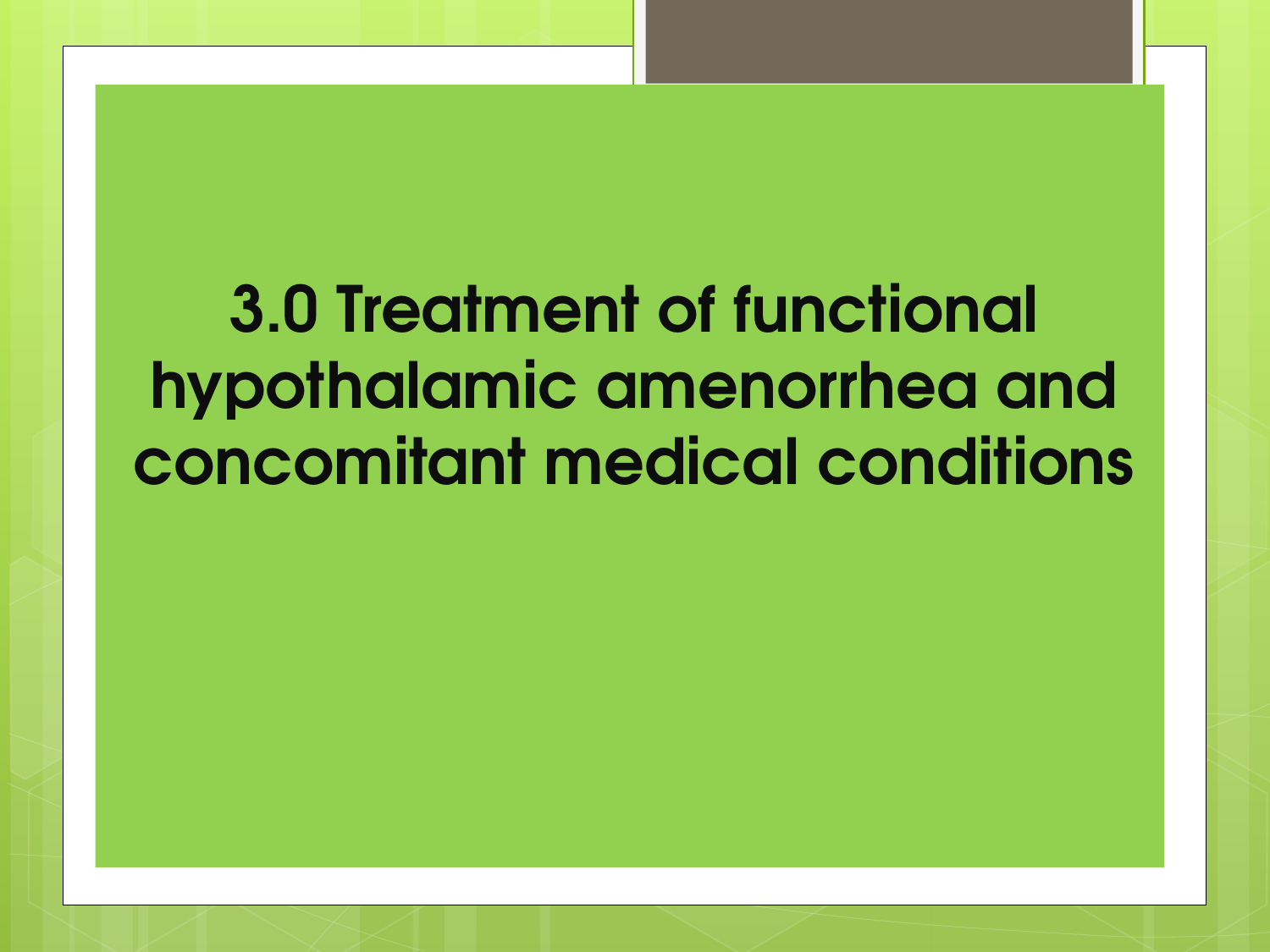

3.0 Treatment of functional hypothalamic amenorrhea and concomitant medical conditions
#